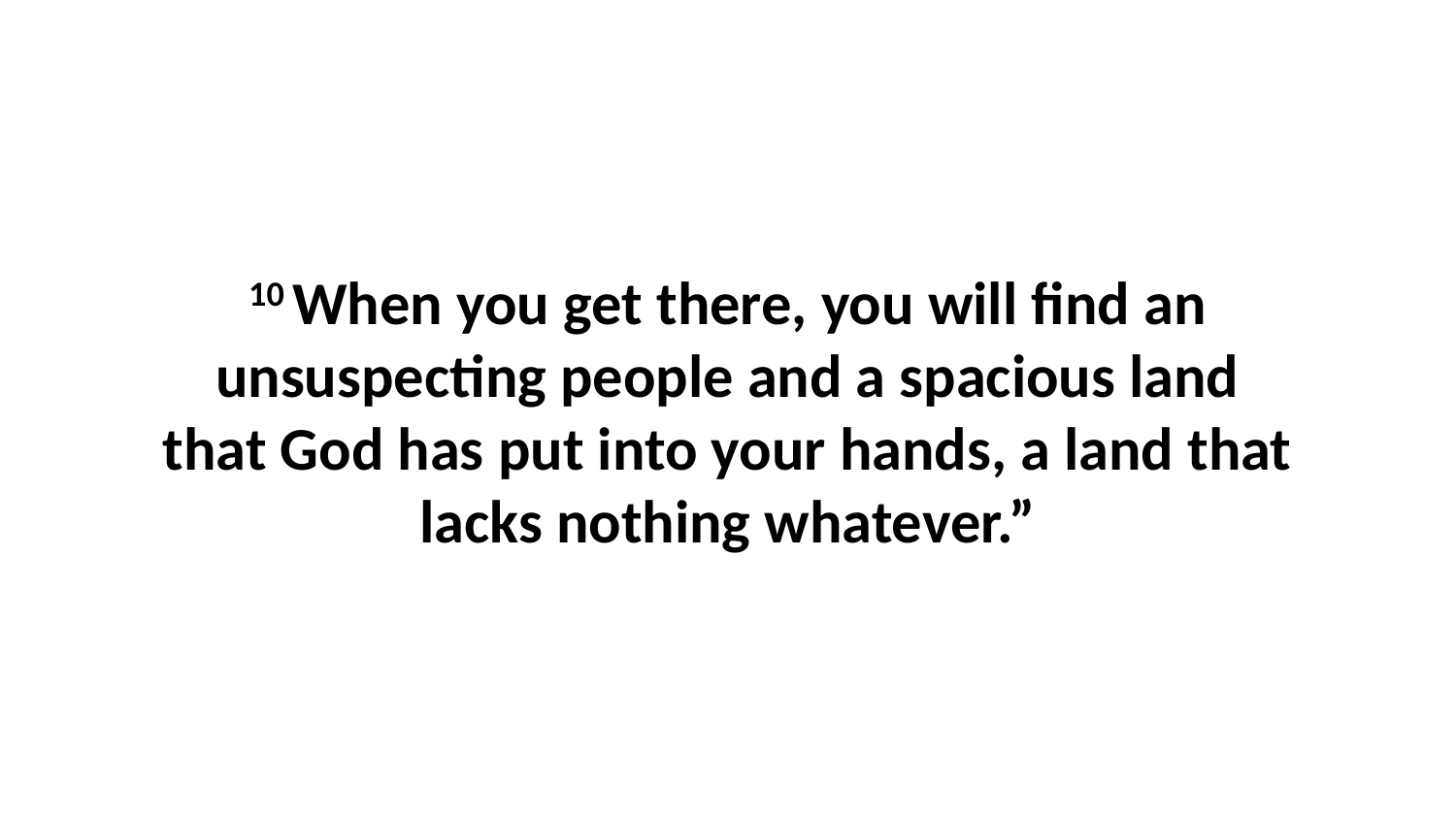

10 When you get there, you will find an unsuspecting people and a spacious land that God has put into your hands, a land that lacks nothing whatever.”